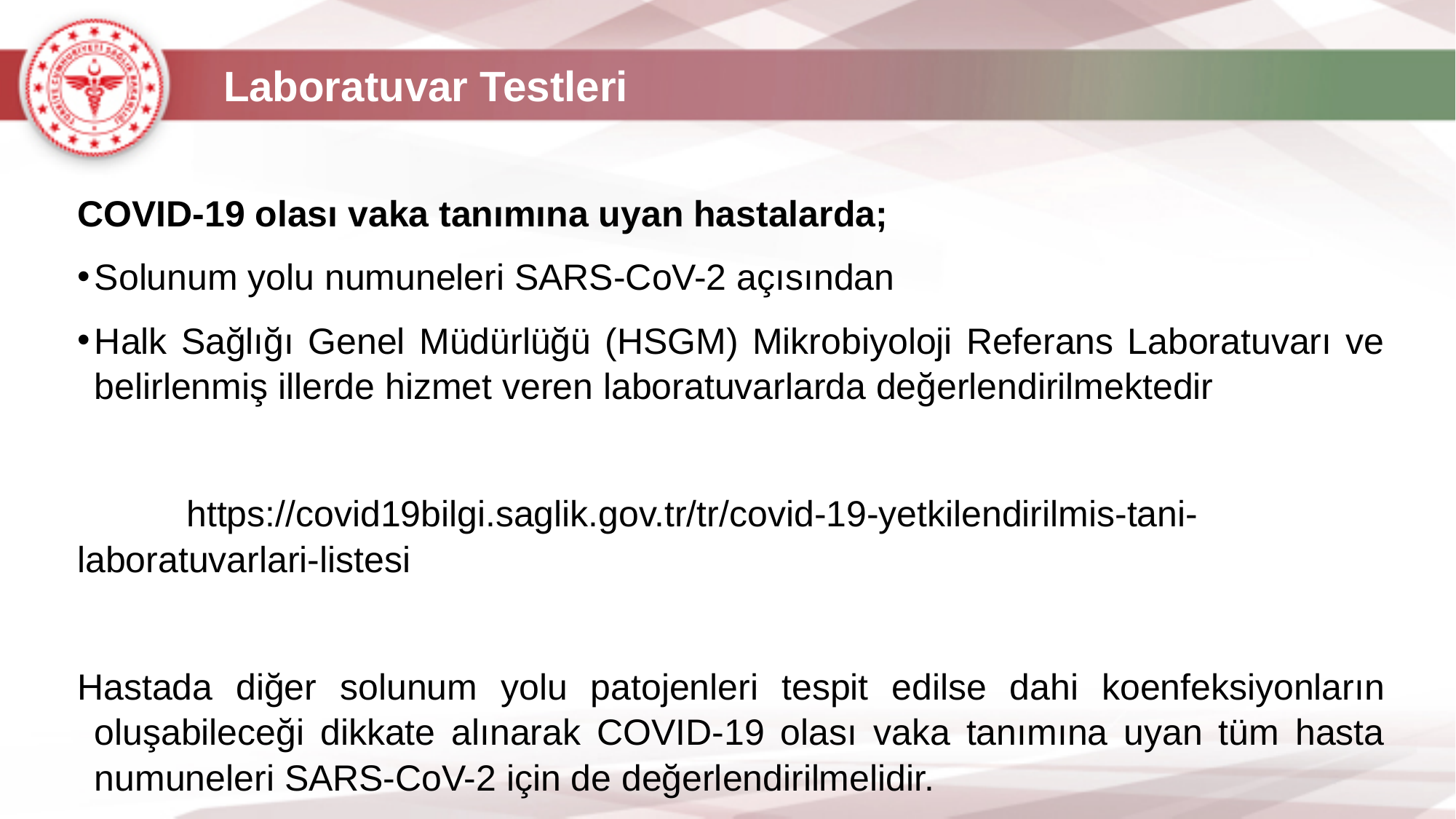

Laboratuvar Testleri
COVID-19 olası vaka tanımına uyan hastalarda;
Solunum yolu numuneleri SARS-CoV-2 açısından
Halk Sağlığı Genel Müdürlüğü (HSGM) Mikrobiyoloji Referans Laboratuvarı ve belirlenmiş illerde hizmet veren laboratuvarlarda değerlendirilmektedir

	https://covid19bilgi.saglik.gov.tr/tr/covid-19-yetkilendirilmis-tani-laboratuvarlari-listesi

Hastada diğer solunum yolu patojenleri tespit edilse dahi koenfeksiyonların oluşabileceği dikkate alınarak COVID-19 olası vaka tanımına uyan tüm hasta numuneleri SARS-CoV-2 için de değerlendirilmelidir.